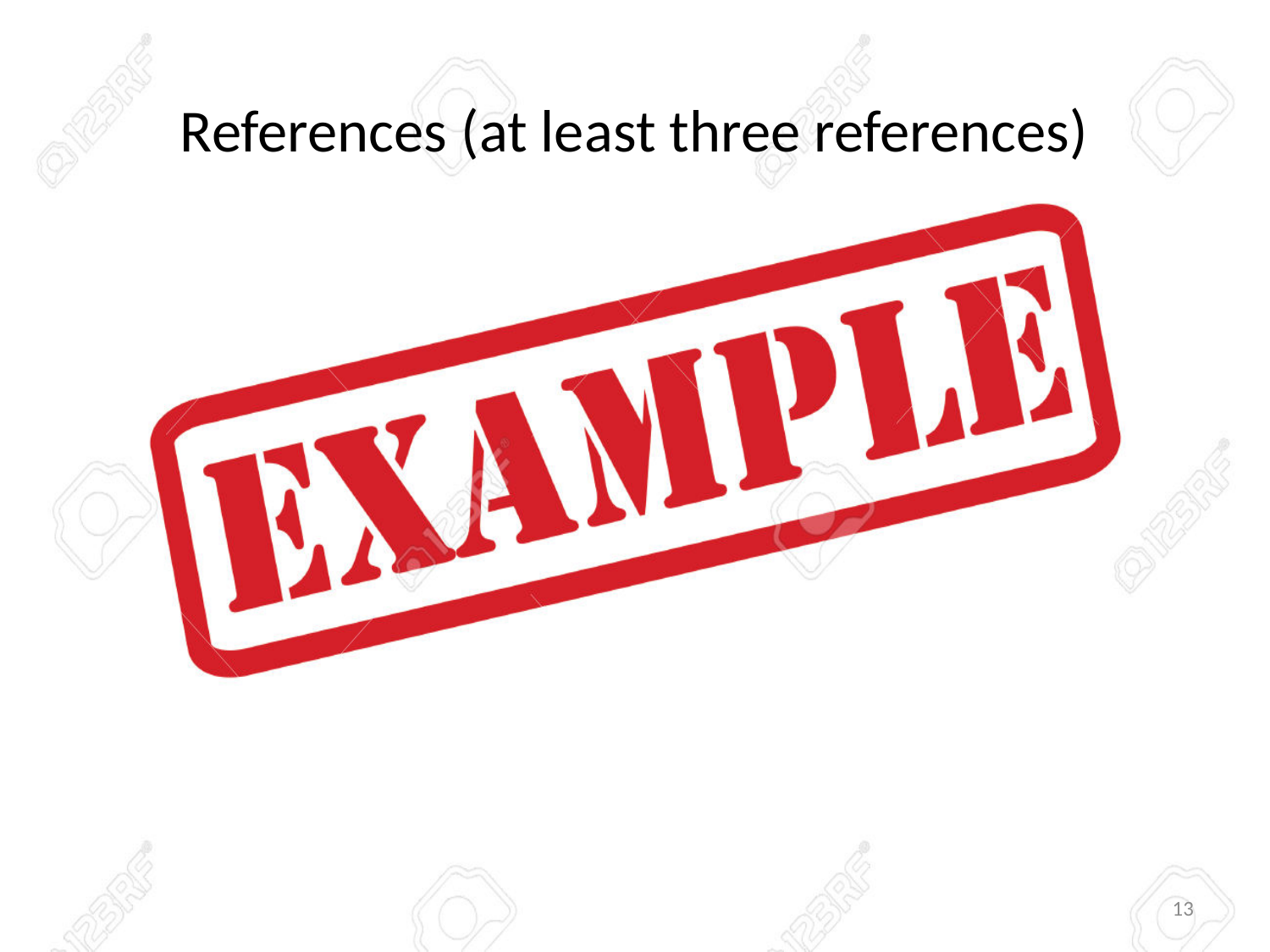

# References (at least three references)
13